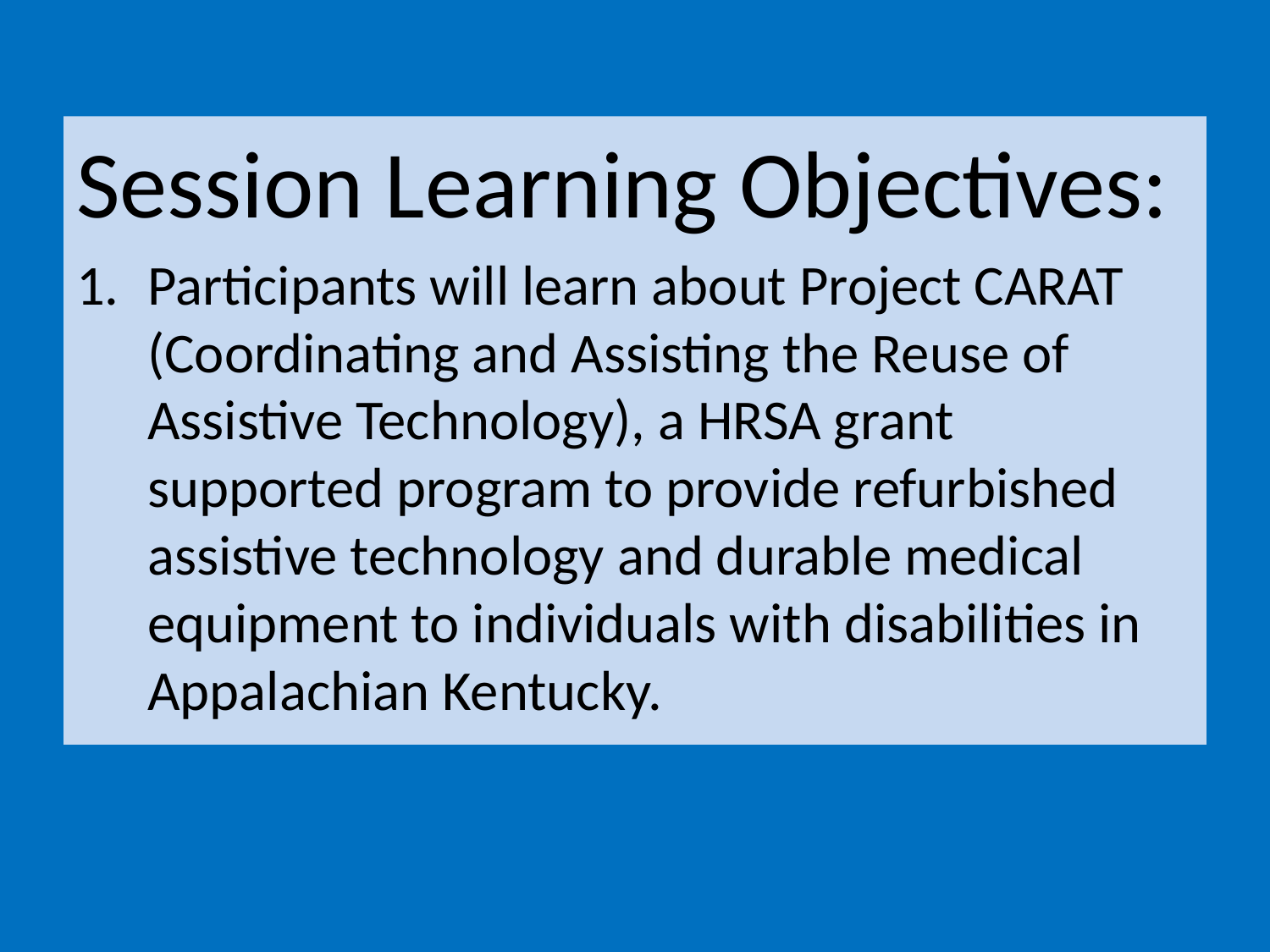

Session Learning Objectives:
Participants will learn about Project CARAT (Coordinating and Assisting the Reuse of Assistive Technology), a HRSA grant supported program to provide refurbished assistive technology and durable medical equipment to individuals with disabilities in Appalachian Kentucky.